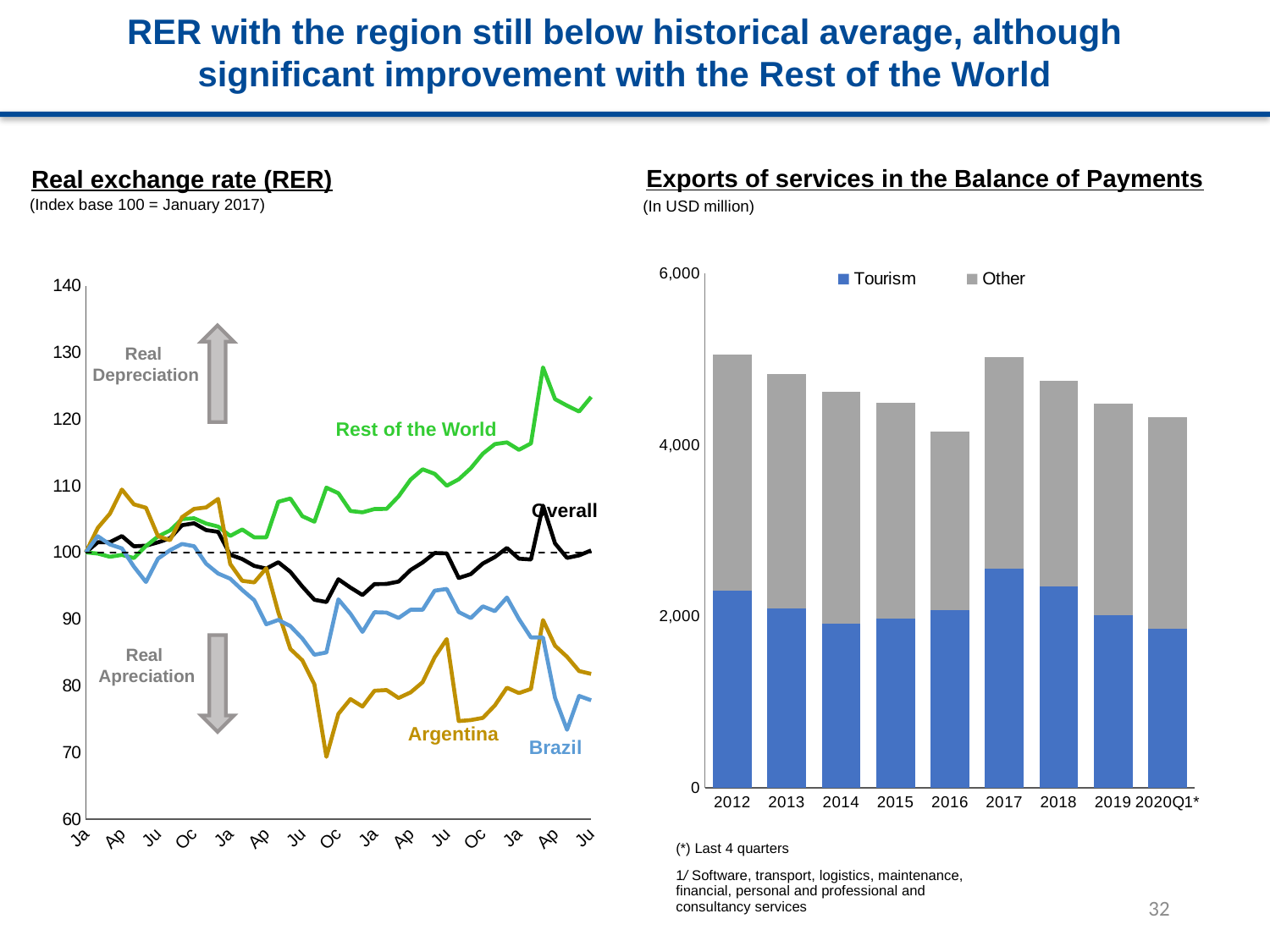

RER with the region still below historical average, although significant improvement with the Rest of the World

Real exchange rate (RER)
(Index base 100 = January 2017)
Exports of services in the Balance of Payments
(In USD million)

### Chart

| Category | Tourism | Other |
|---|---|---|
| 2012 | 2296.25954400757 | 2753.0851159798 |
| 2013 | 2089.22021967501 | 2733.69072576705 |
| 2014 | 1917.01911782308 | 2700.45144297138 |
| 2015 | 1970.11982987785 | 2516.85249350045 |
| 2016 | 2071.15516216851 | 2086.26132204838 |
| 2017 | 2559.23193367194 | 2461.48770691649 |
| 2018 | 2350.08029836673 | 2394.96985580848 |
| 2019 | 2011.05733863939 | 2472.47669040212 |
| 2020Q1* | 1861.11164425762 | 2457.91238276582 |

### Chart

| Category | Overall | Rest of the World | Argentina | Brazil | Serie5 |
|---|---|---|---|---|---|
| Jan-17 | 100.0 | 100.0 | 100.0 | 100.0 | 100.0 |
| Feb-17 | 101.52465927435 | 99.8230509846535 | 103.67617794088 | 102.421287661019 | 100.0 |
| Mar-17 | 101.522604851199 | 99.3390561342944 | 105.793720169234 | 101.193580166638 | 100.0 |
| Apr-17 | 102.442820899634 | 99.6162064907765 | 109.422801322315 | 100.595322553395 | 100.0 |
| May-17 | 100.90855928876 | 99.1428790936425 | 107.206185121719 | 97.8562956533435 | 100.0 |
| Jun-17 | 101.007440630215 | 100.943648859032 | 106.693339658747 | 95.5494894397952 | 100.0 |
| Jul-17 | 101.50869251375 | 102.384361399939 | 102.431892546817 | 99.0580548579589 | 100.0 |
| Aug-17 | 102.112100483283 | 103.282785358535 | 101.826138225957 | 100.325196075036 | 100.0 |
| Sep-17 | 104.071731344984 | 104.993707072183 | 105.281868430708 | 101.258212230126 | 100.0 |
| Oct-17 | 104.362549119603 | 105.110495940428 | 106.523402088886 | 100.924876057607 | 100.0 |
| Nov-17 | 103.344993054576 | 104.324121145136 | 106.736534949355 | 98.2933951181277 | 100.0 |
| Dec-17 | 103.071500787691 | 103.868867529337 | 108.024828774793 | 96.8107244373224 | 100.0 |
| Jan-18 | 99.6487523751875 | 102.466247820397 | 98.25174599165 | 96.0426019158672 | 100.0 |
| Feb-18 | 98.9942976865649 | 103.436332862762 | 95.7231415950148 | 94.3558542168525 | 100.0 |
| Mar-18 | 97.9604818617815 | 102.250040387616 | 95.4863543135335 | 92.8104003554947 | 100.0 |
| Apr-18 | 97.554750633978 | 102.250935332945 | 97.6154161740999 | 89.2033061973395 | 100.0 |
| May-18 | 98.513660611812 | 107.588296550633 | 90.9958173274978 | 89.8560409183784 | 100.0 |
| Jun-18 | 97.0674829639726 | 108.07964316757 | 85.512014773102 | 88.944535845495 | 100.0 |
| Jul-18 | 94.8667450654144 | 105.429711227415 | 83.7897160717304 | 87.068199303471 | 100.0 |
| Aug-18 | 92.8810221470571 | 104.594614084475 | 80.19450393385 | 84.6276756797014 | 100.0 |
| Sep-18 | 92.5405563411522 | 109.712020255466 | 69.3122543663938 | 84.9782906186922 | 100.0 |
| Oct-18 | 95.9574945121271 | 108.871379344605 | 75.7666776585879 | 92.9369119370034 | 100.0 |
| Nov-18 | 94.7088020206167 | 106.209585730546 | 77.9829666062357 | 90.7886079842088 | 100.0 |
| Dec-18 | 93.5903001194182 | 106.003386611587 | 76.8552026453381 | 88.0683358535831 | 100.0 |
| Jan-19 | 95.2323798478788 | 106.49929265651 | 79.2369986777589 | 91.0094889964925 | 100.0 |
| Feb-19 | 95.2552992098845 | 106.524303633036 | 79.3410289476752 | 90.9492492538732 | 100.0 |
| Mar-19 | 95.6156754313208 | 108.405879050616 | 78.1474967607019 | 90.1460531422634 | 100.0 |
| Apr-19 | 97.3494173577569 | 110.917583411051 | 78.9855360755465 | 91.383691668949 | 100.0 |
| May-19 | 98.4761948382918 | 112.460542827792 | 80.5191490492923 | 91.3770358361127 | 100.0 |
| Jun-19 | 99.9012526800024 | 111.776634148807 | 84.2701338982233 | 94.2471193658251 | 100.0 |
| Jul-19 | 99.8409725690614 | 109.995028102014 | 86.9883109612359 | 94.5040588502021 | 100.0 |
| Aug-19 | 96.1498298838683 | 110.960582956235 | 74.6794384944274 | 91.0335893540992 | 100.0 |
| Sep-19 | 96.7315395519847 | 112.62061709168 | 74.8302804097738 | 90.1334412981219 | 100.0 |
| Oct-19 | 98.3179842535892 | 114.804131412692 | 75.1638048427658 | 91.8931565462567 | 100.0 |
| Nov-19 | 99.2929518854485 | 116.240821989062 | 77.0303711276694 | 91.1793474799155 | 100.0 |
| Dec-19 | 100.657832606168 | 116.502672060385 | 79.6880288353641 | 93.2252798766068 | 100.0 |
| Jan-20 | 99.0538045388661 | 115.380432497601 | 78.8847954581134 | 89.9860079785628 | 100.0 |
| Feb-20 | 98.9308007145157 | 116.340576400052 | 79.5033258139022 | 87.2240046873035 | 100.0 |
| Mar-20 | 107.011422415819 | 127.746605798664 | 89.8388390249837 | 87.2238234517157 | 100.0 |
| Apr-20 | 101.339146688201 | 122.987538462636 | 85.9816541428669 | 78.1608238494554 | 100.0 |
| May-20 | 99.1689390523929 | 122.012105289605 | 84.322999358927 | 73.3798357230178 | 100.0 |
| Jun-20 | 99.5467942298909 | 121.126014207754 | 82.1882318685386 | 78.4510950540973 | 100.0 |
| Jul-20 | 100.294126526606 | 123.313719038017 | 81.7628335911558 | 77.8041224342509 | 100.0 |
Real
Depreciation

Real
Apreciation

Rest of the World
Overall
Argentina
Brazil
(*) Last 4 quarters
1/ Software, transport, logistics, maintenance,
financial, personal and professional and
consultancy services
32